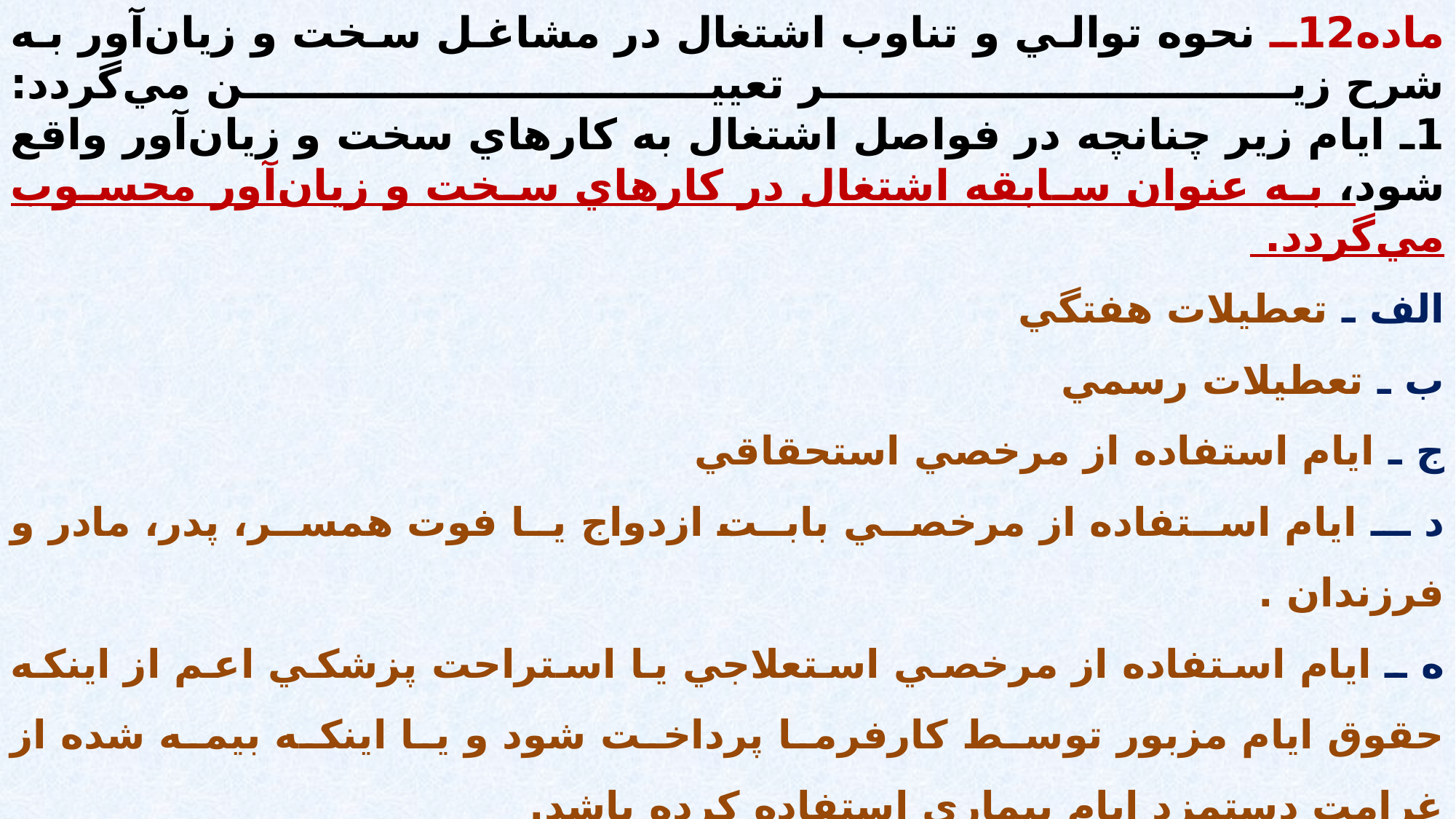

ماده12ـ نحوه توالي و تناوب اشتغال در مشاغل سخت و زيان‌آور به شرح زير تعيين مي‌گردد:
1ـ ايام زير چنانچه در فواصل اشتغال به کارهاي سخت و زيان‌آور واقع شود، به عنوان سابقه اشتغال در کارهاي سخت و زيان‌آور محسوب مي‌گردد.
الف ـ تعطيلات هفتگي
ب ـ تعطيلات رسمي
ج ـ ايام استفاده از مرخصي استحقاقي
د ـ ايام استفاده از مرخصي بابت ازدواج يا فوت همسر، پدر، مادر و فرزندان .
ه ـ ايام استفاده از مرخصي استعلاجي يا استراحت پزشکي اعم از اينکه حقوق ايام مزبور توسط کارفرما پرداخت شود و يا اينکه بيمه شده از غرامت دستمزد ايام بيماري استفاده کرده باشد.
و ـ تمام يا قسمتي از خدمت نظام وظيفه در جبهه‌ نبرد حق عليه باطل يا حضور داوطلبانه در جبهه.
ز ـ دوران اسارت يا محکوميت سياسي که بيمه شده براساس آن به عنوان آزاده شناخته شده باشد حسب تقاضاي وي.